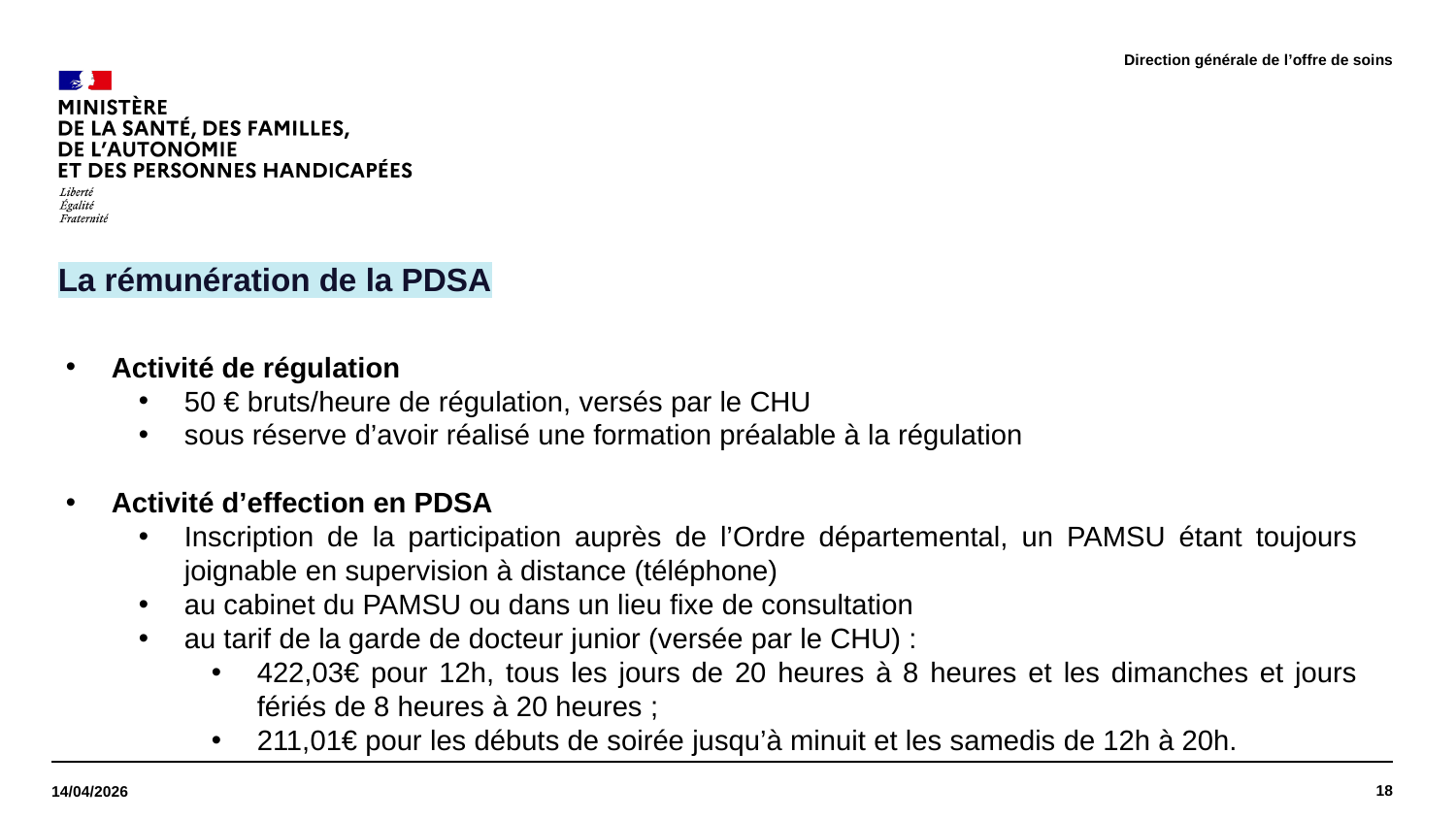

Direction générale de l’offre de soins
La rémunération de la PDSA
Activité de régulation
50 € bruts/heure de régulation, versés par le CHU
sous réserve d’avoir réalisé une formation préalable à la régulation

Activité d’effection en PDSA
Inscription de la participation auprès de l’Ordre départemental, un PAMSU étant toujours joignable en supervision à distance (téléphone)
au cabinet du PAMSU ou dans un lieu fixe de consultation
au tarif de la garde de docteur junior (versée par le CHU) :
422,03€ pour 12h, tous les jours de 20 heures à 8 heures et les dimanches et jours fériés de 8 heures à 20 heures ;
211,01€ pour les débuts de soirée jusqu’à minuit et les samedis de 12h à 20h.

18
14/04/2026